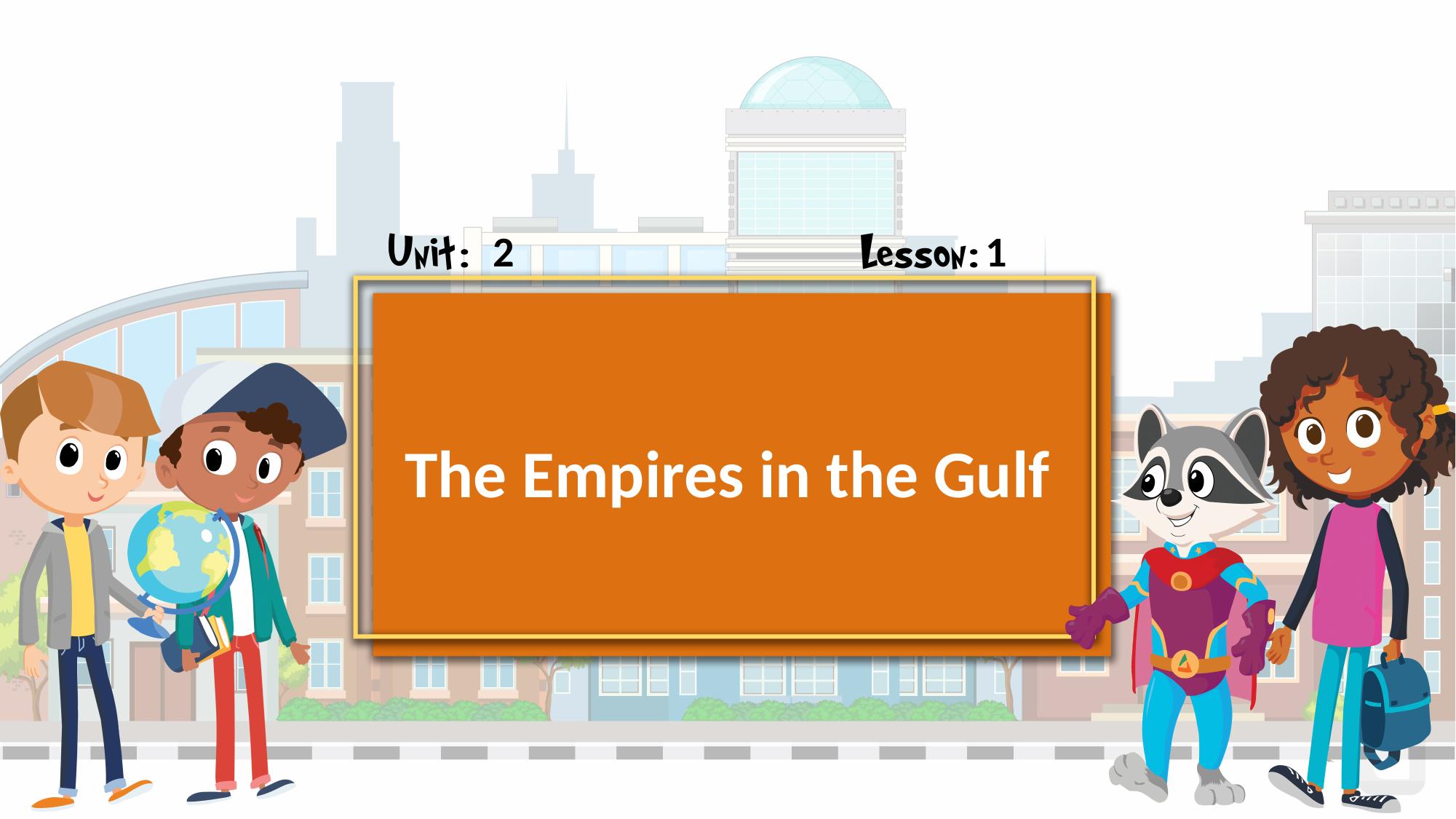

2
1
# The Empires in the Gulf